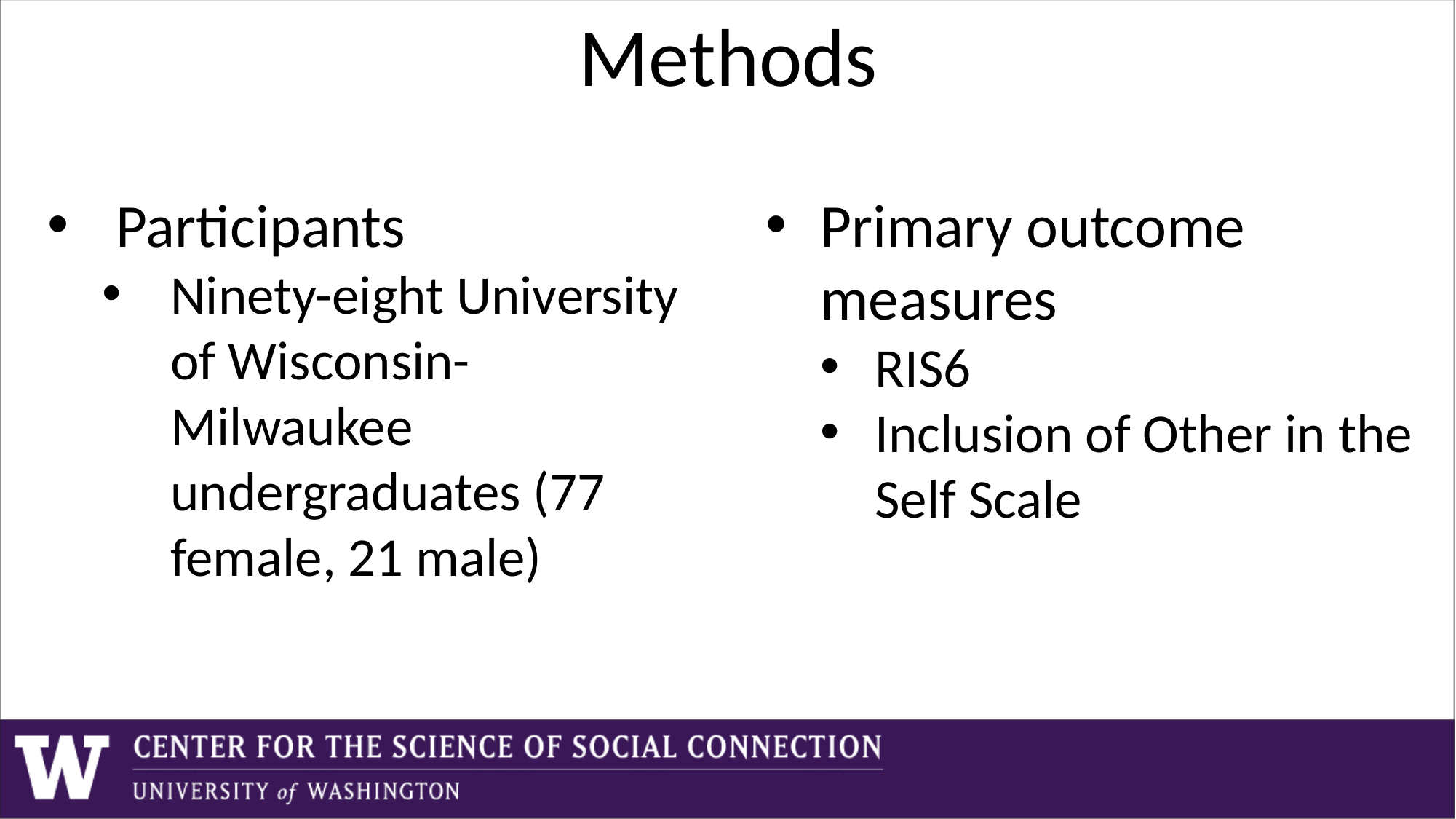

Methods
Participants
Ninety-eight University of Wisconsin-Milwaukee undergraduates (77 female, 21 male)
Primary outcome measures
RIS6
Inclusion of Other in the Self Scale